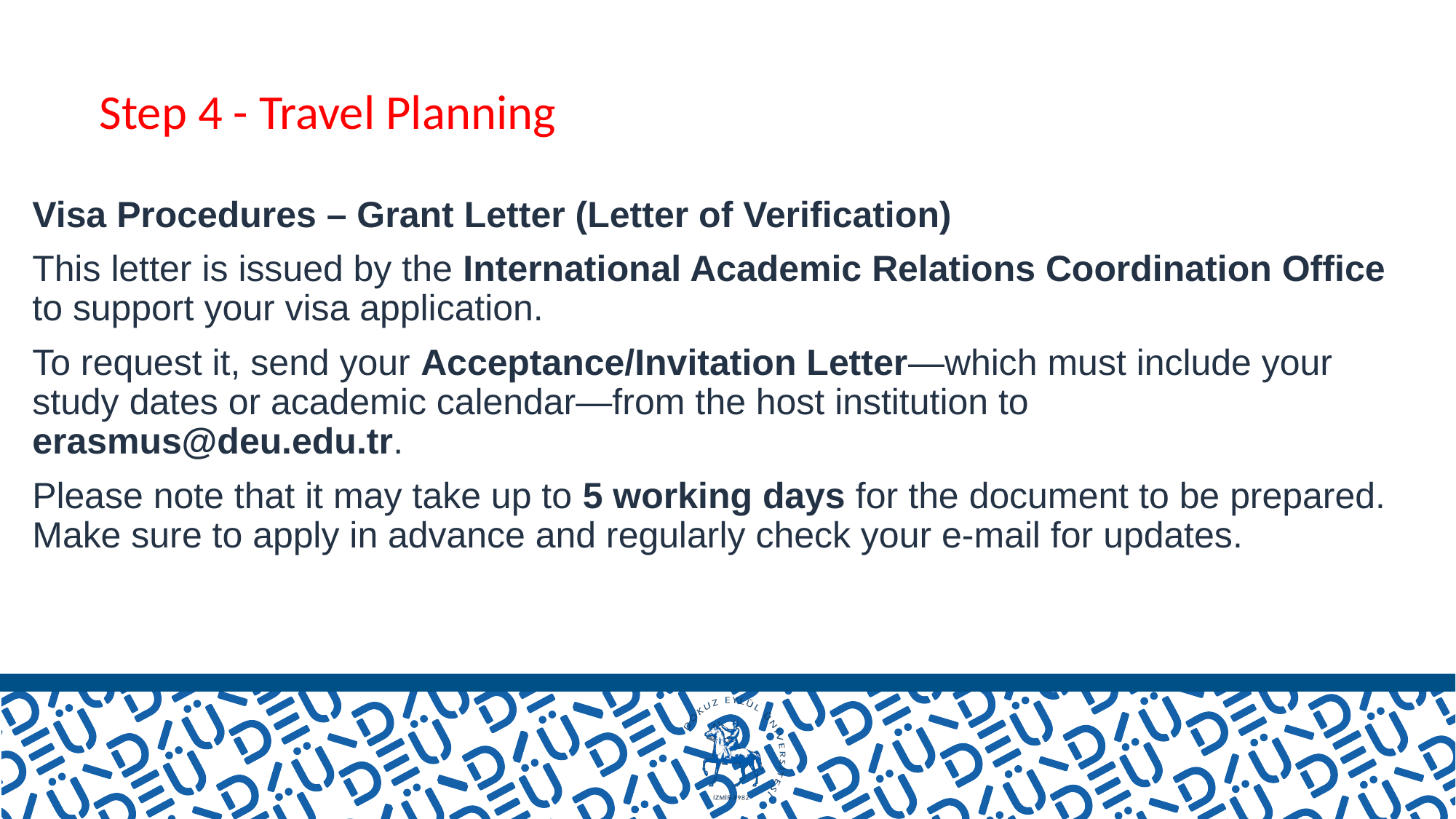

Step 4 - Travel Planning
Visa Procedures – Grant Letter (Letter of Verification)
This letter is issued by the International Academic Relations Coordination Office to support your visa application.
To request it, send your Acceptance/Invitation Letter—which must include your study dates or academic calendar—from the host institution to erasmus@deu.edu.tr.
Please note that it may take up to 5 working days for the document to be prepared. Make sure to apply in advance and regularly check your e-mail for updates.